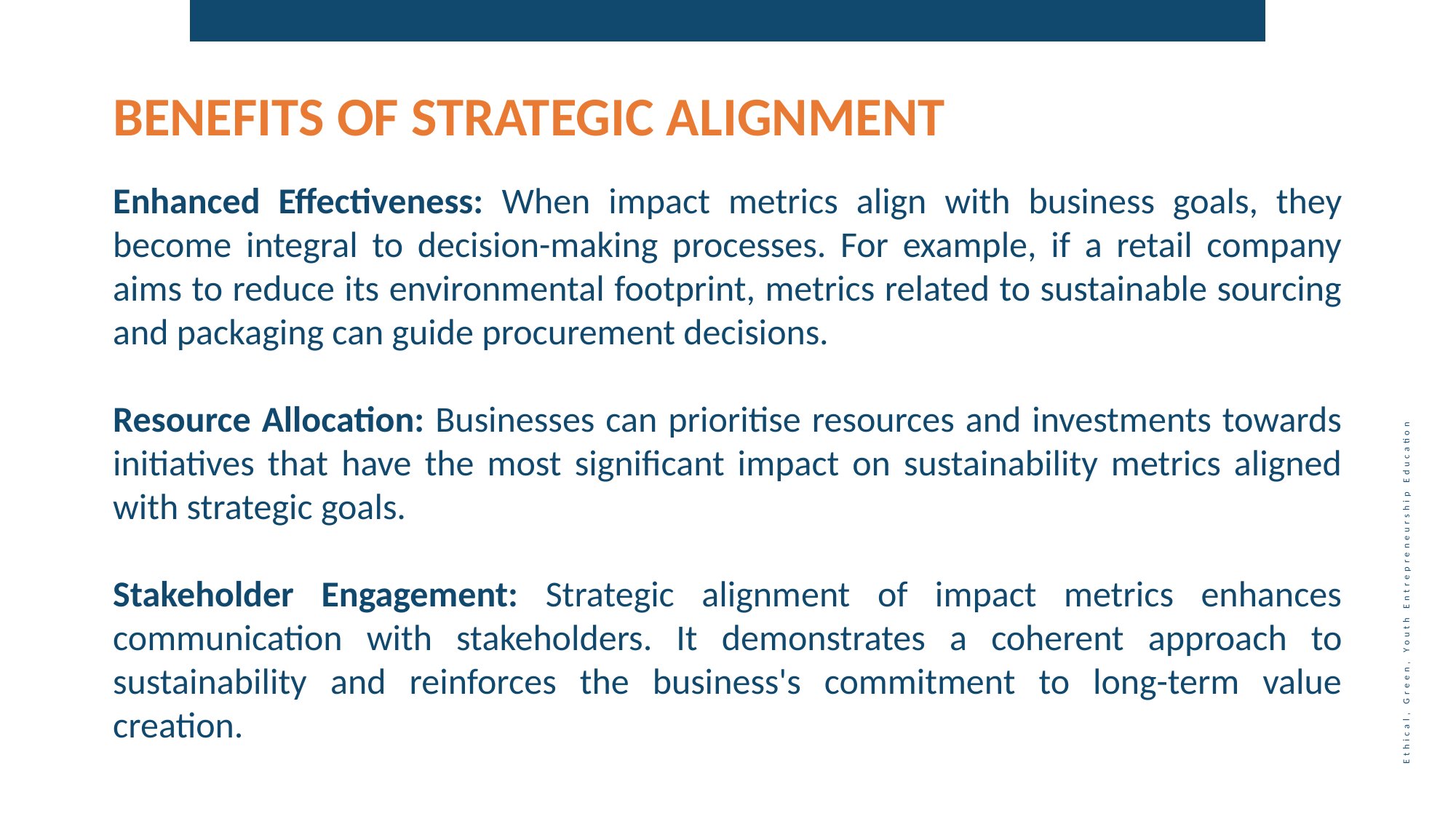

BENEFITS OF STRATEGIC ALIGNMENT
Enhanced Effectiveness: When impact metrics align with business goals, they become integral to decision-making processes. For example, if a retail company aims to reduce its environmental footprint, metrics related to sustainable sourcing and packaging can guide procurement decisions.

Resource Allocation: Businesses can prioritise resources and investments towards initiatives that have the most significant impact on sustainability metrics aligned with strategic goals.

Stakeholder Engagement: Strategic alignment of impact metrics enhances communication with stakeholders. It demonstrates a coherent approach to sustainability and reinforces the business's commitment to long-term value creation.